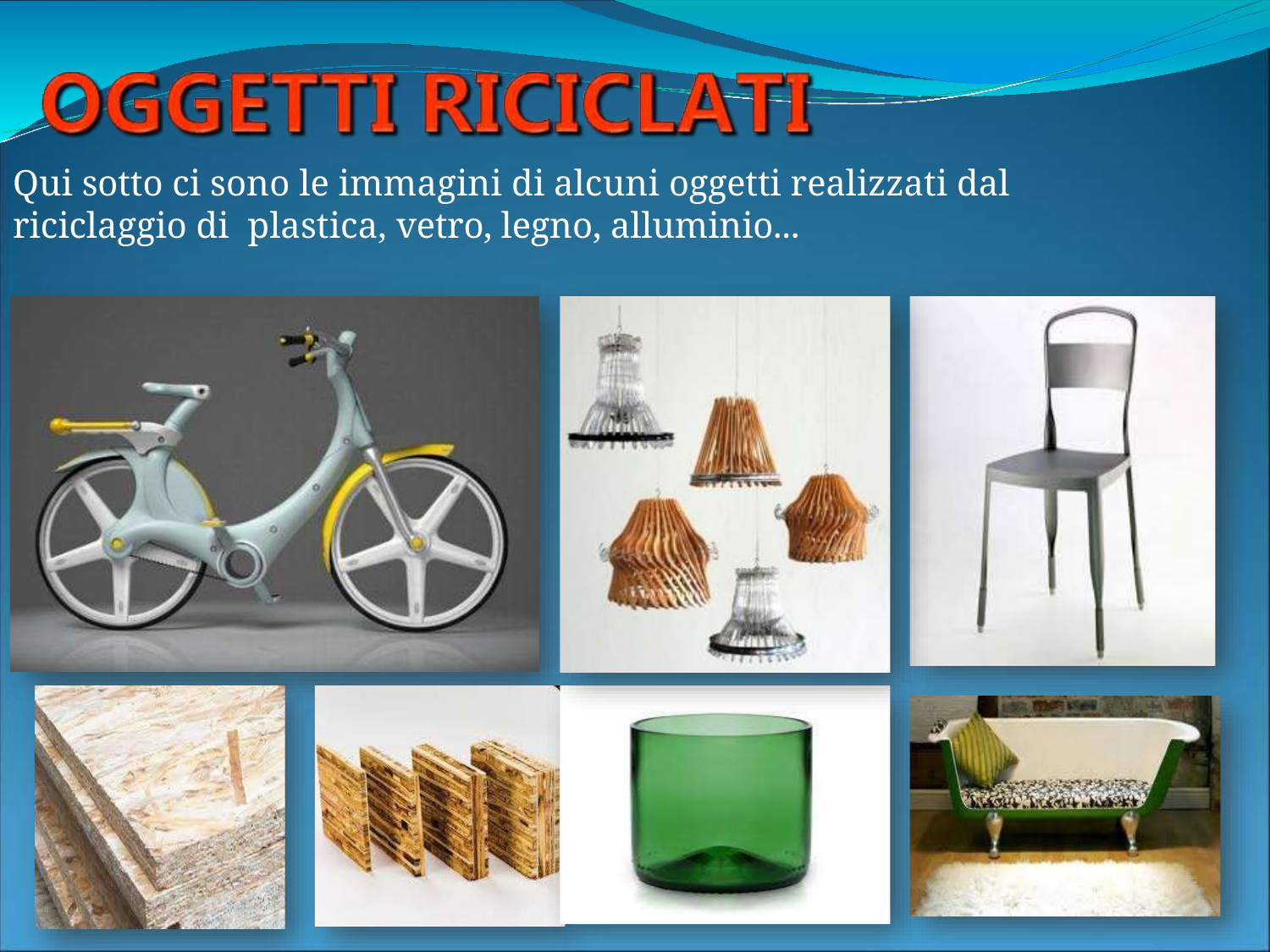

# Qui sotto ci sono le immagini di alcuni oggetti realizzati dal riciclaggio di  plastica, vetro, legno, alluminio...